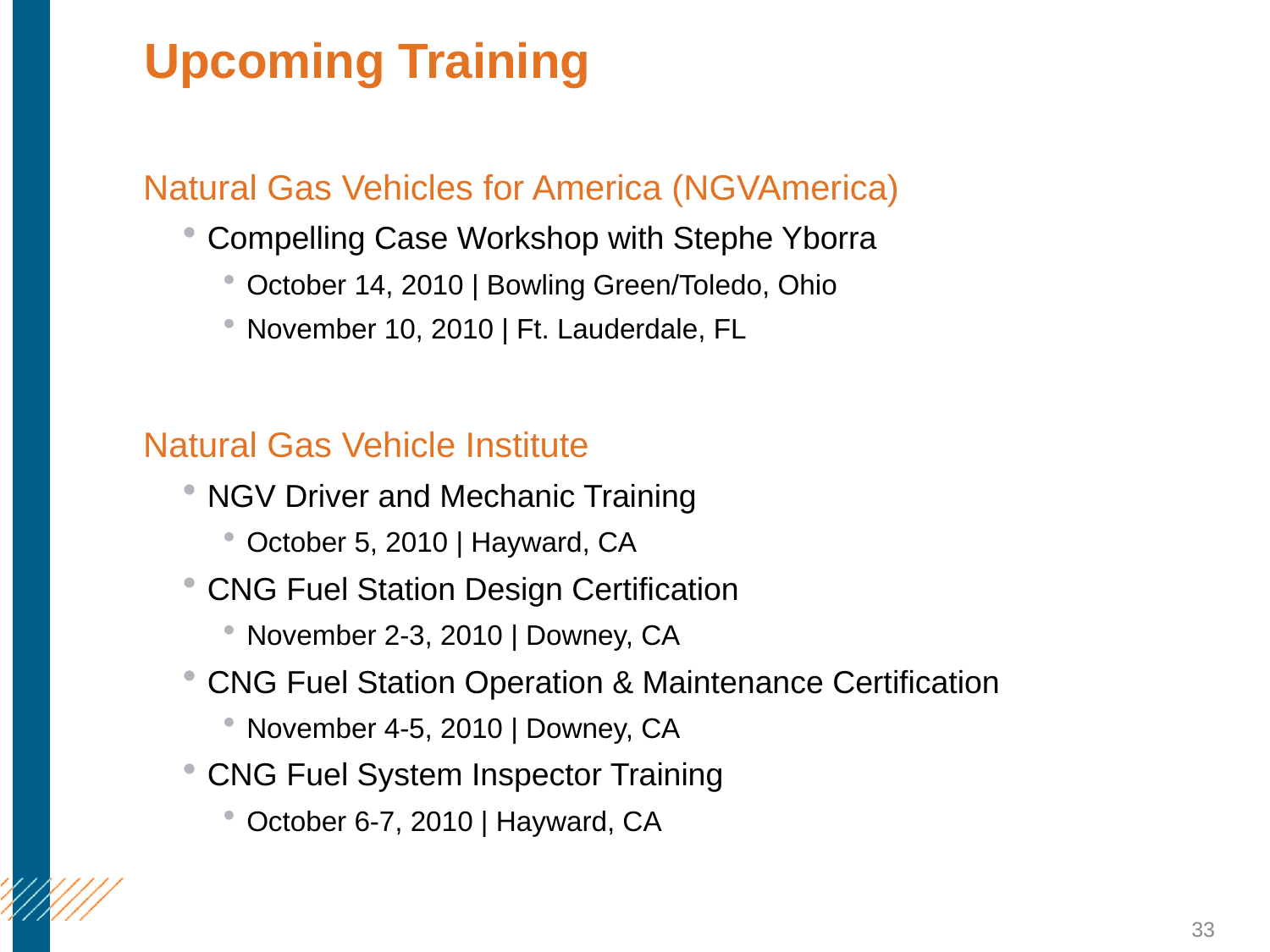

# Upcoming Training
Natural Gas Vehicles for America (NGVAmerica)
Compelling Case Workshop with Stephe Yborra
October 14, 2010 | Bowling Green/Toledo, Ohio
November 10, 2010 | Ft. Lauderdale, FL

Natural Gas Vehicle Institute
NGV Driver and Mechanic Training
October 5, 2010 | Hayward, CA
CNG Fuel Station Design Certification
November 2-3, 2010 | Downey, CA
CNG Fuel Station Operation & Maintenance Certification
November 4-5, 2010 | Downey, CA
CNG Fuel System Inspector Training
October 6-7, 2010 | Hayward, CA

33